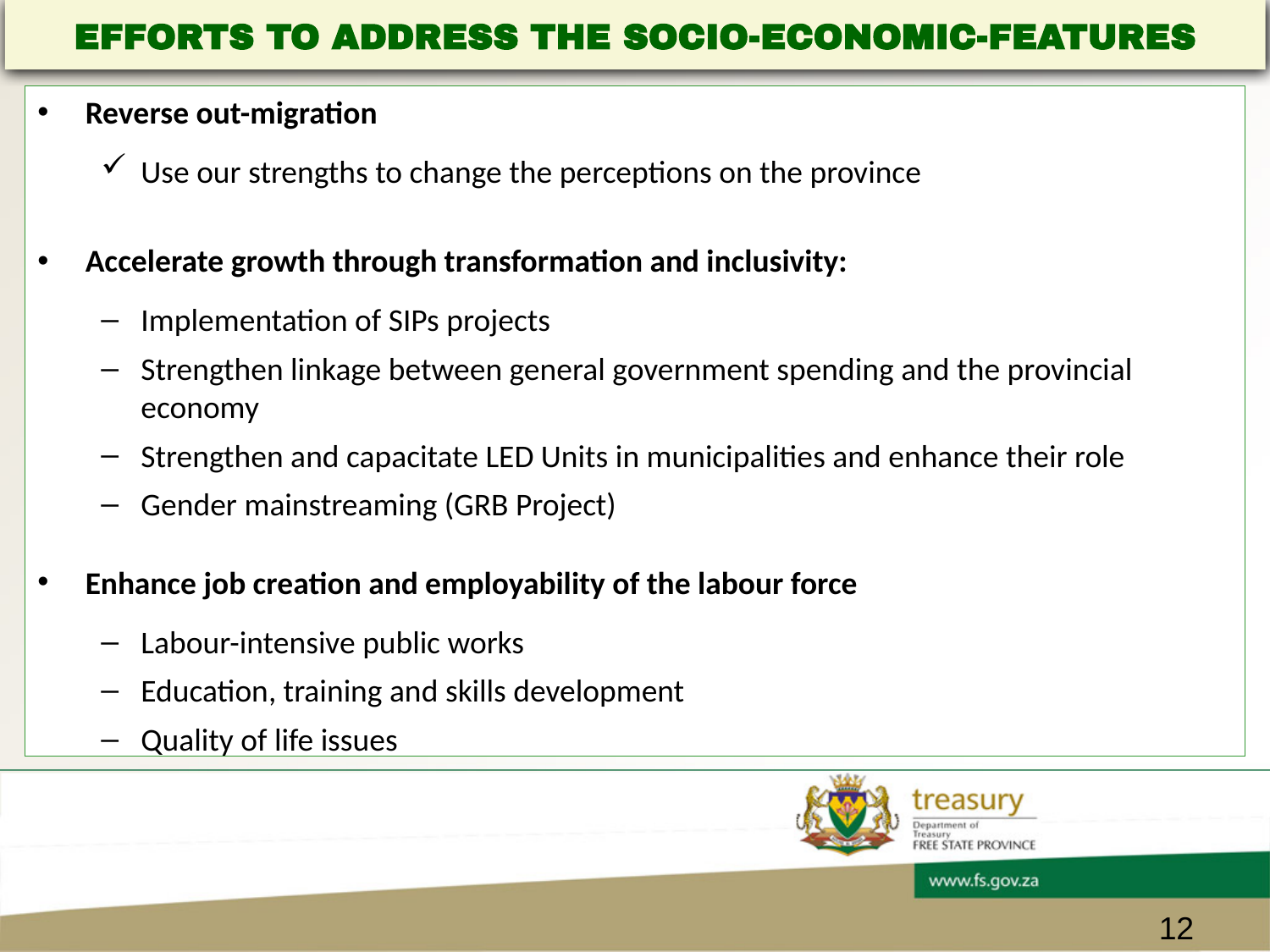

# EFFORTS TO ADDRESS THE SOCIO-ECONOMIC-FEATURES
Reverse out-migration
Use our strengths to change the perceptions on the province

Accelerate growth through transformation and inclusivity:
Implementation of SIPs projects
Strengthen linkage between general government spending and the provincial economy
Strengthen and capacitate LED Units in municipalities and enhance their role
Gender mainstreaming (GRB Project)

Enhance job creation and employability of the labour force
Labour-intensive public works
Education, training and skills development
Quality of life issues

12